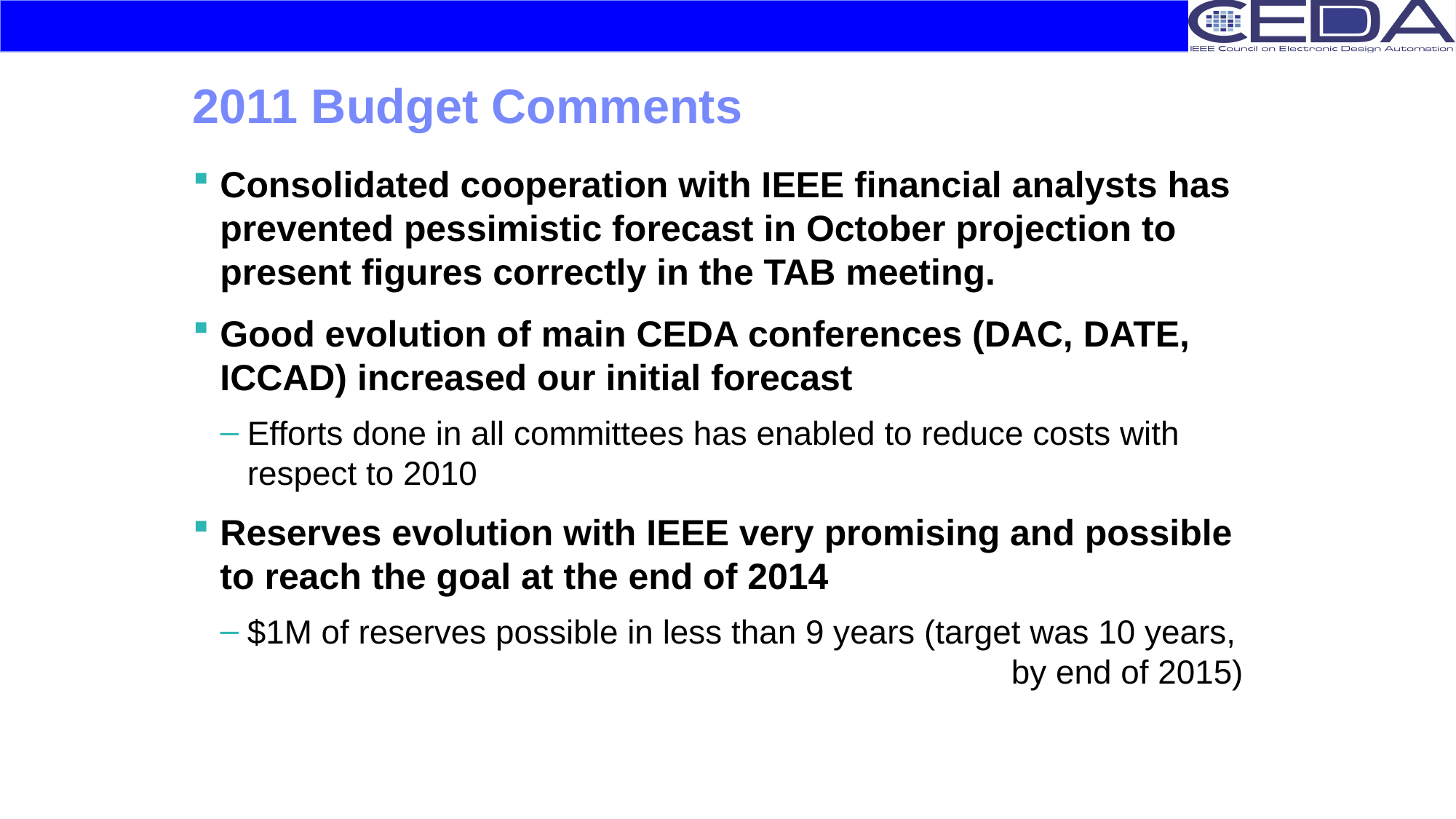

# 2011 Budget Comments
Consolidated cooperation with IEEE financial analysts has prevented pessimistic forecast in October projection to present figures correctly in the TAB meeting.
Good evolution of main CEDA conferences (DAC, DATE, ICCAD) increased our initial forecast
Efforts done in all committees has enabled to reduce costs with respect to 2010
Reserves evolution with IEEE very promising and possible to reach the goal at the end of 2014
$1M of reserves possible in less than 9 years (target was 10 years, 							by end of 2015)